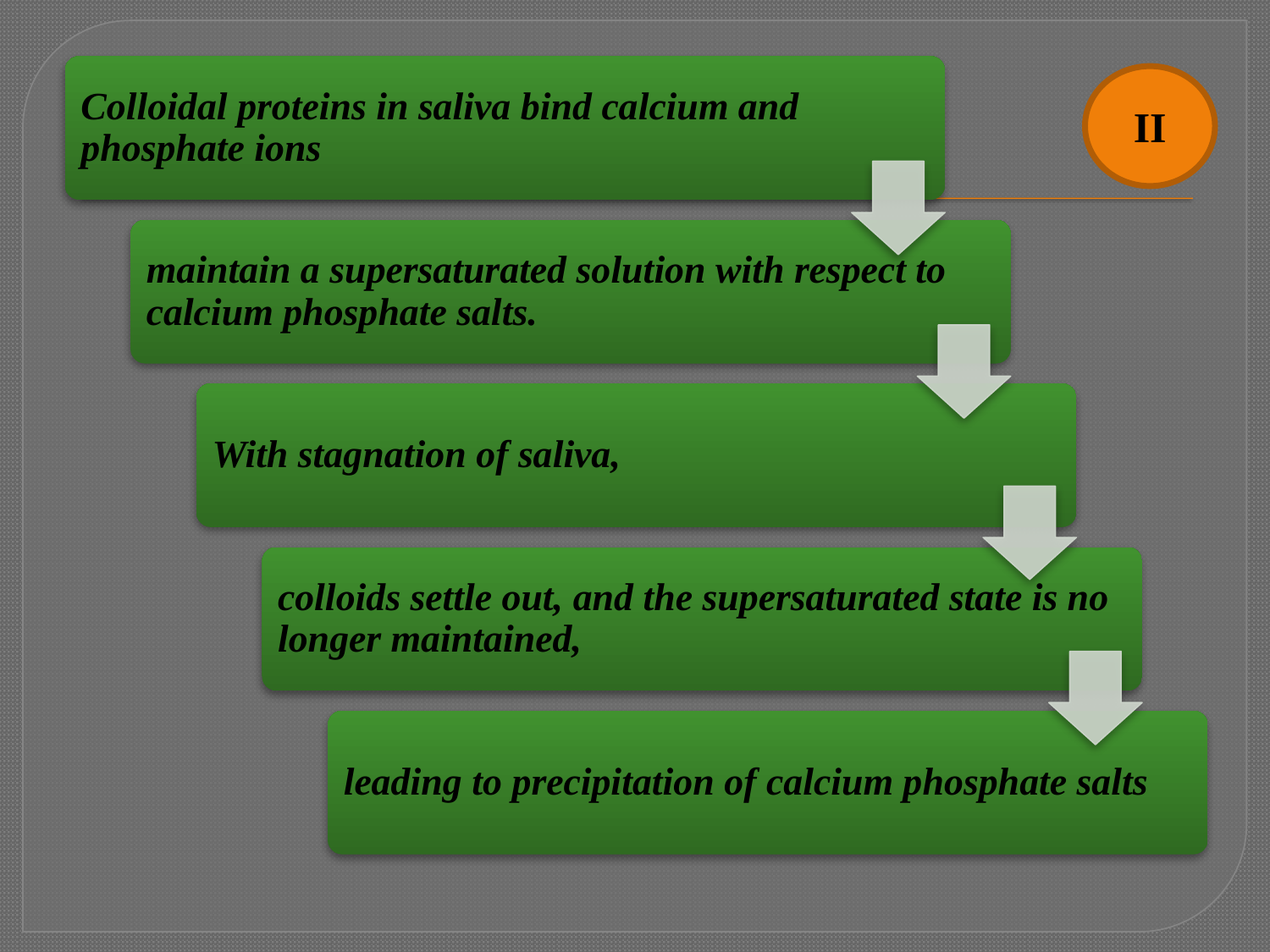

Colloidal proteins in saliva bind calcium and phosphate ions
maintain a supersaturated solution with respect to calcium phosphate salts.
With stagnation of saliva,
colloids settle out, and the supersaturated state is no longer maintained,
leading to precipitation of calcium phosphate salts

II